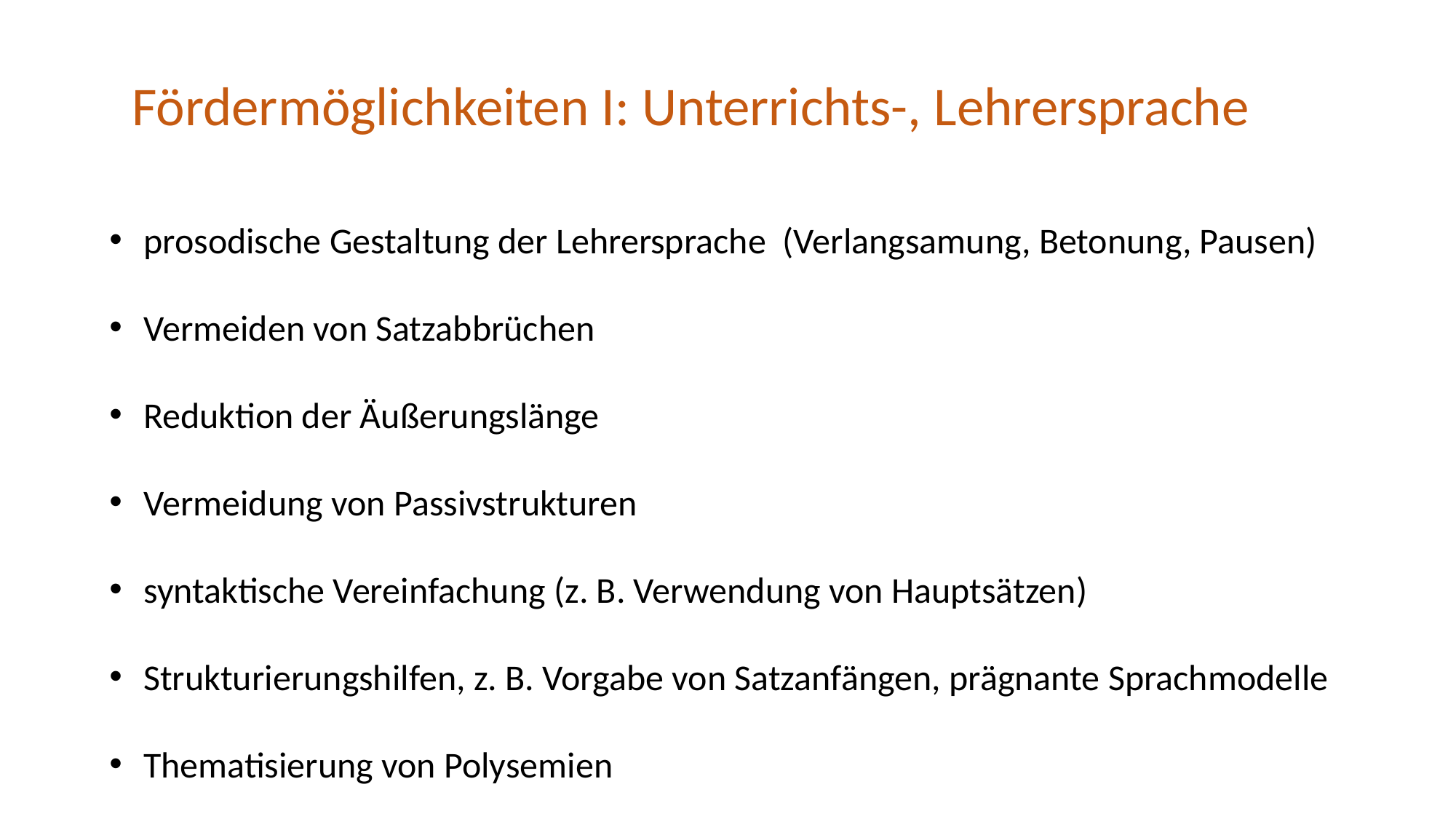

# Fördermöglichkeiten I: Unterrichts-, Lehrersprache
prosodische Gestaltung der Lehrersprache  (Verlangsamung, Betonung, Pausen)

Vermeiden von Satzabbrüchen

Reduktion der Äußerungslänge

Vermeidung von Passivstrukturen

syntaktische Vereinfachung (z. B. Verwendung von Hauptsätzen)

Strukturierungshilfen, z. B. Vorgabe von Satzanfängen, prägnante Sprachmodelle

Thematisierung von Polysemien